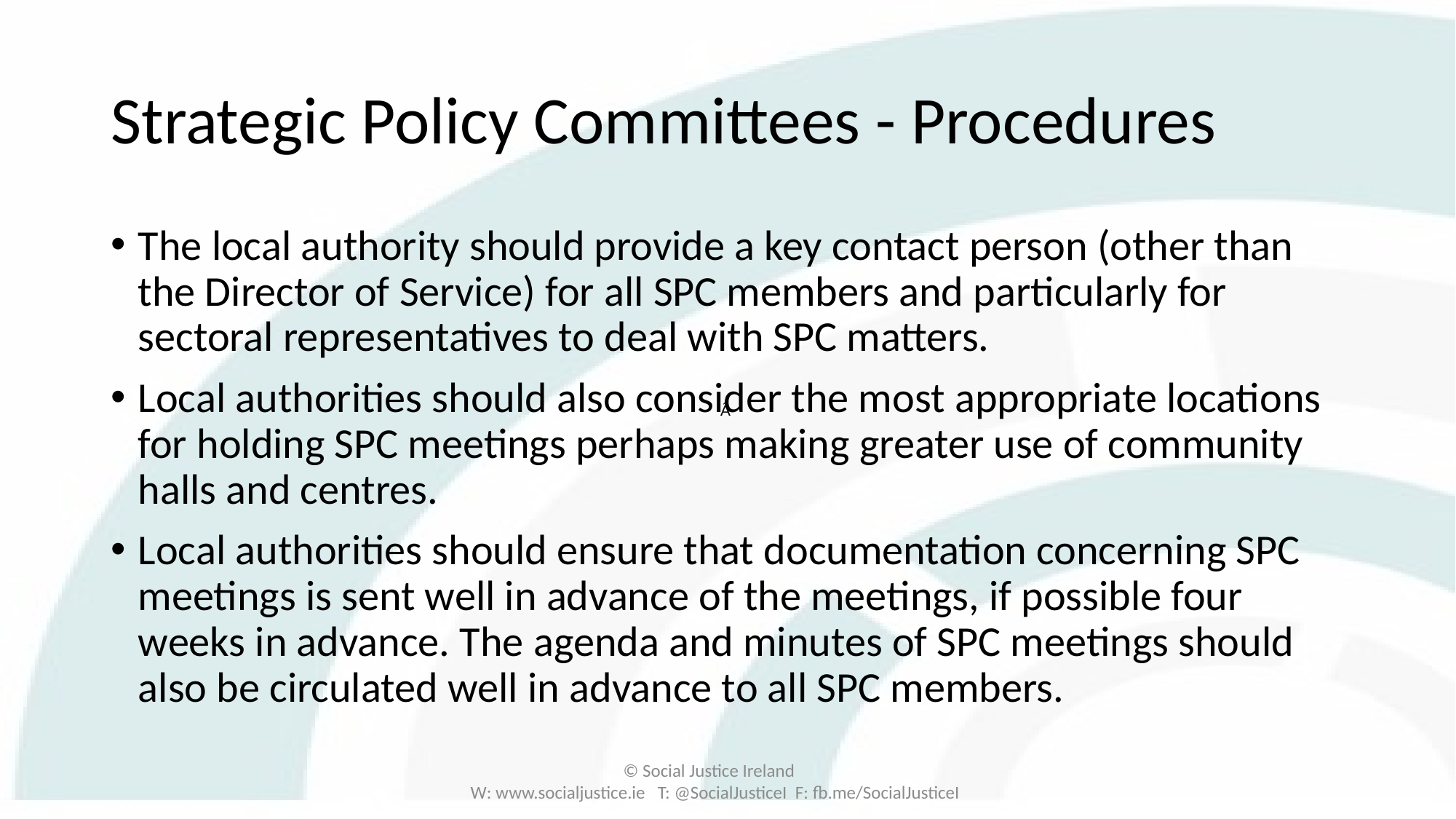

# Strategic Policy Committees - Procedures
The local authority should provide a key contact person (other than the Director of Service) for all SPC members and particularly for sectoral representatives to deal with SPC matters.
Local authorities should also consider the most appropriate locations for holding SPC meetings perhaps making greater use of community halls and centres.
Local authorities should ensure that documentation concerning SPC meetings is sent well in advance of the meetings, if possible four weeks in advance. The agenda and minutes of SPC meetings should also be circulated well in advance to all SPC members.
Â
© Social Justice Ireland
W: www.socialjustice.ie   T: @SocialJusticeI  F: fb.me/SocialJusticeI